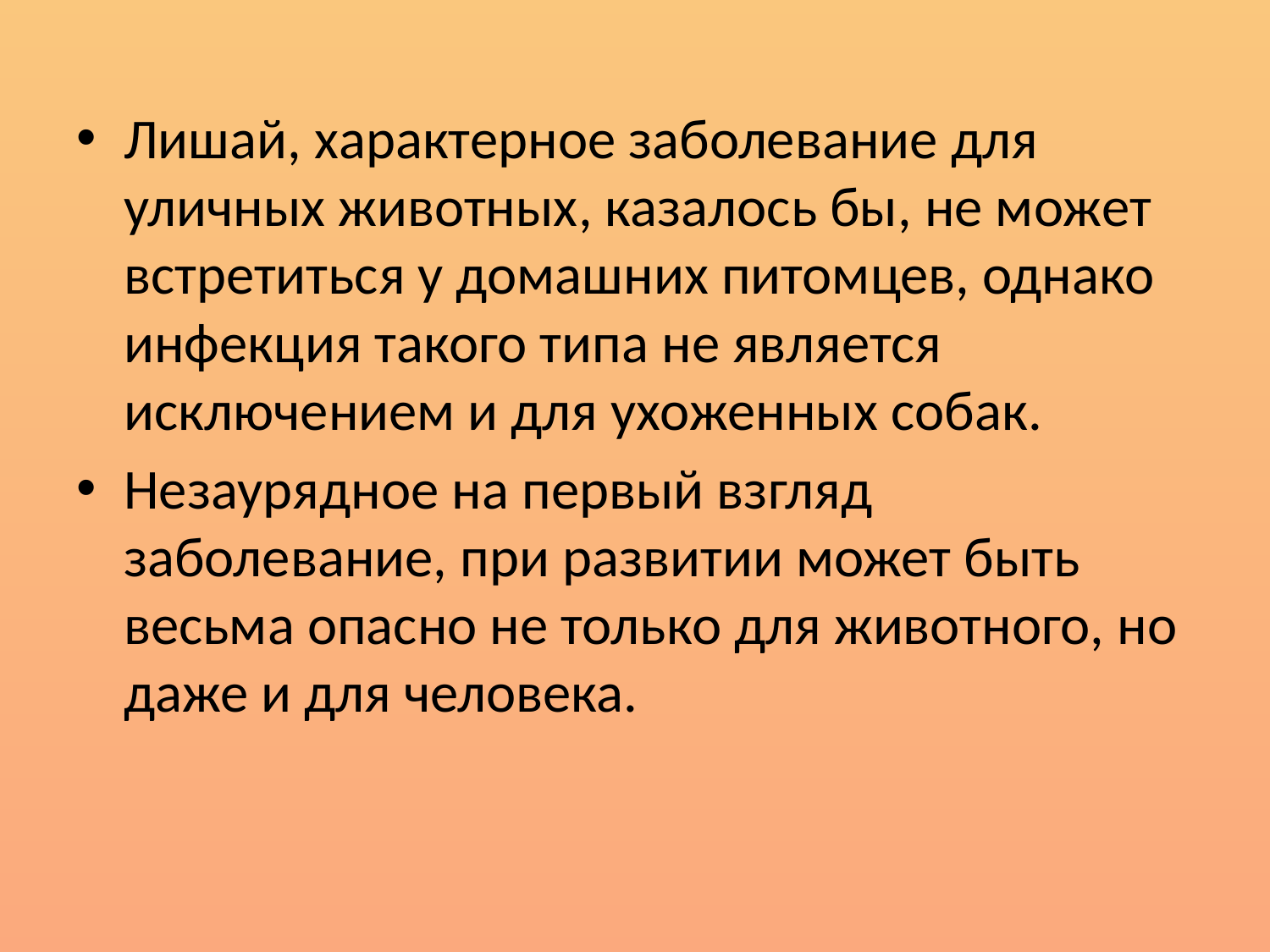

Лишай, характерное заболевание для уличных животных, казалось бы, не может встретиться у домашних питомцев, однако инфекция такого типа не является исключением и для ухоженных собак.
Незаурядное на первый взгляд заболевание, при развитии может быть весьма опасно не только для животного, но даже и для человека.